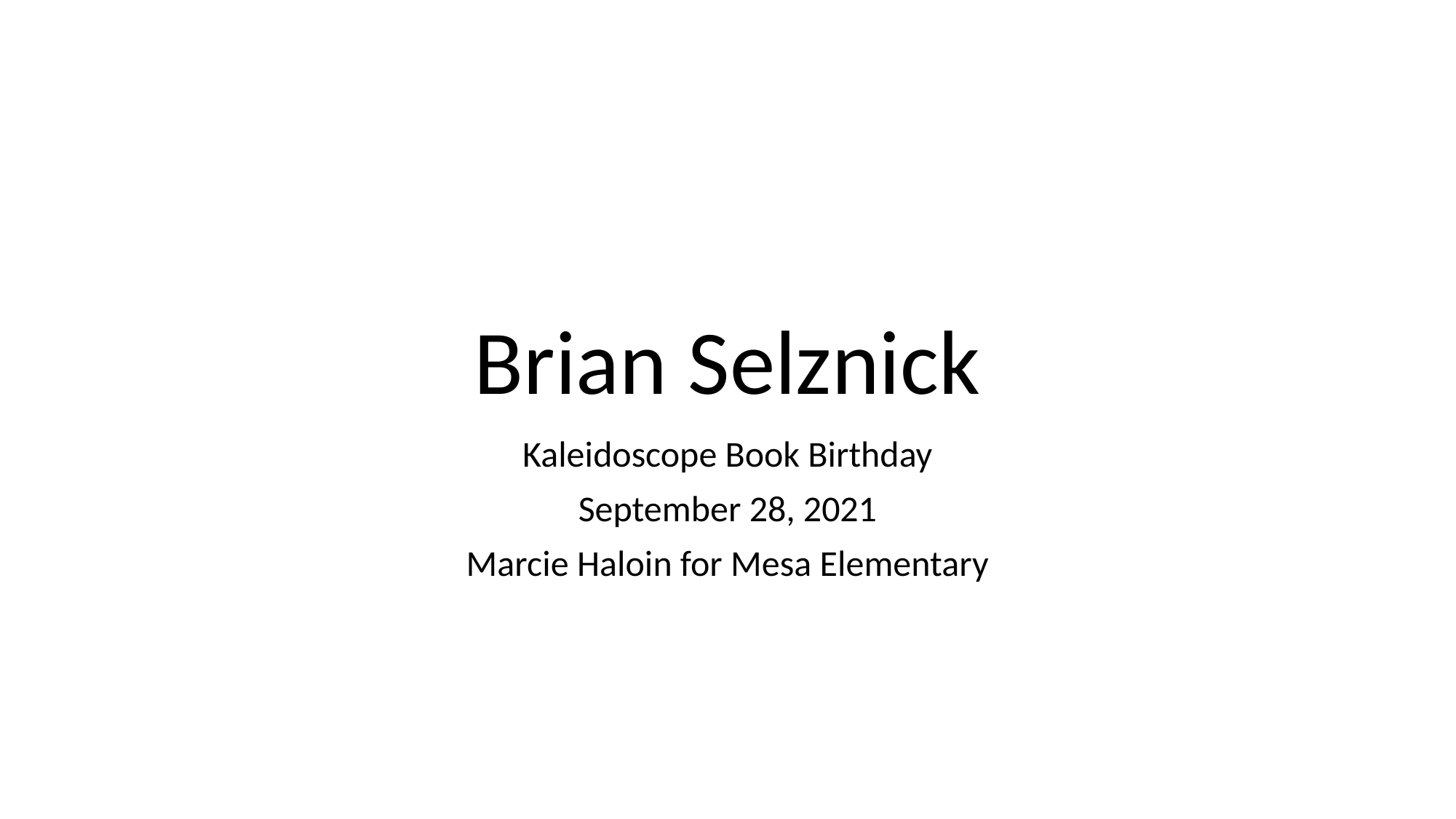

# Brian Selznick
Kaleidoscope Book Birthday
September 28, 2021
Marcie Haloin for Mesa Elementary